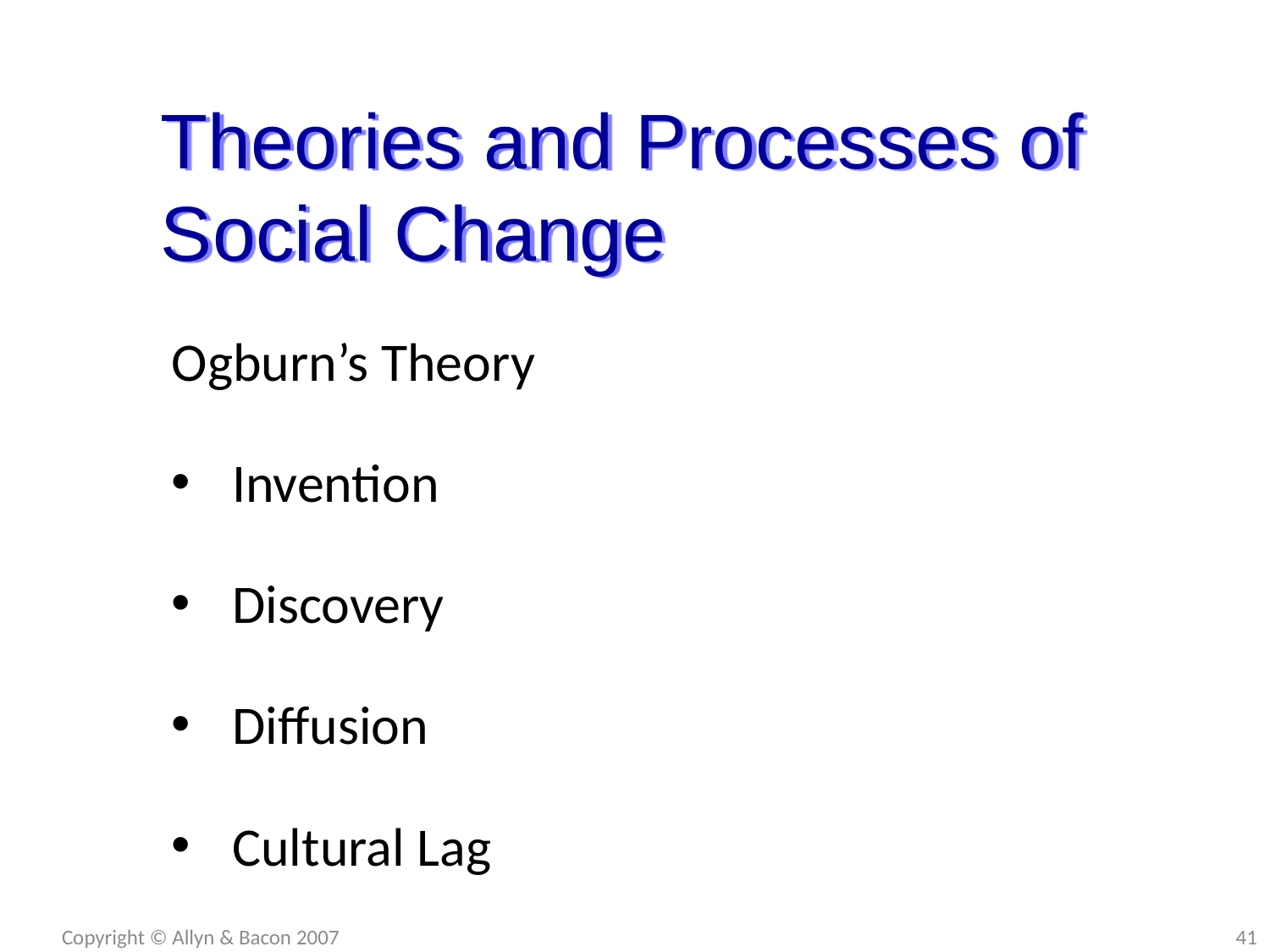

Theories and Processes of Social Change
Ogburn’s Theory
Invention
Discovery
Diffusion
Cultural Lag
Copyright © Allyn & Bacon 2007
41